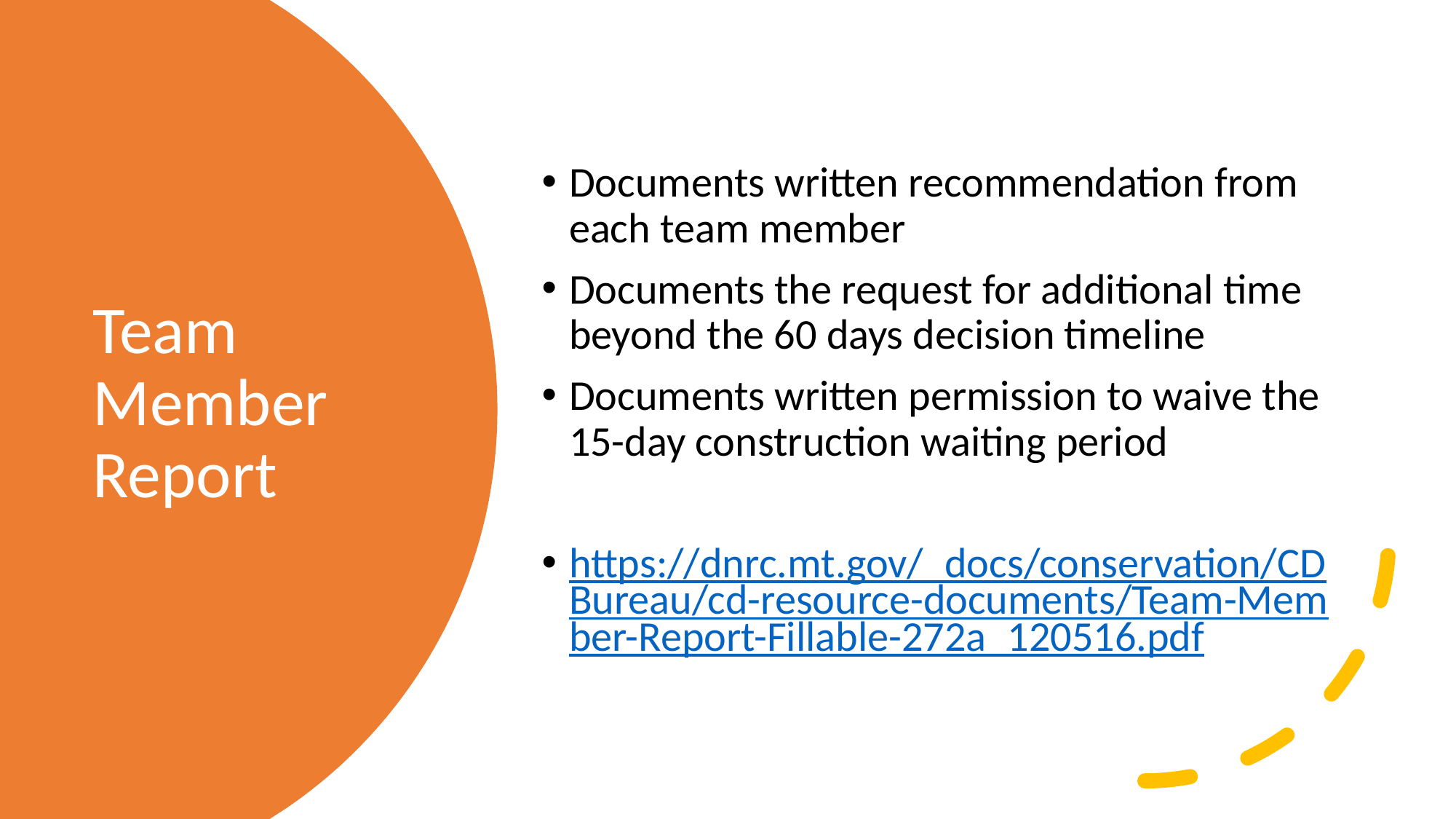

Documents written recommendation from each team member
Documents the request for additional time beyond the 60 days decision timeline
Documents written permission to waive the 15-day construction waiting period

https://dnrc.mt.gov/_docs/conservation/CDBureau/cd-resource-documents/Team-Member-Report-Fillable-272a_120516.pdf

# Team Member Report